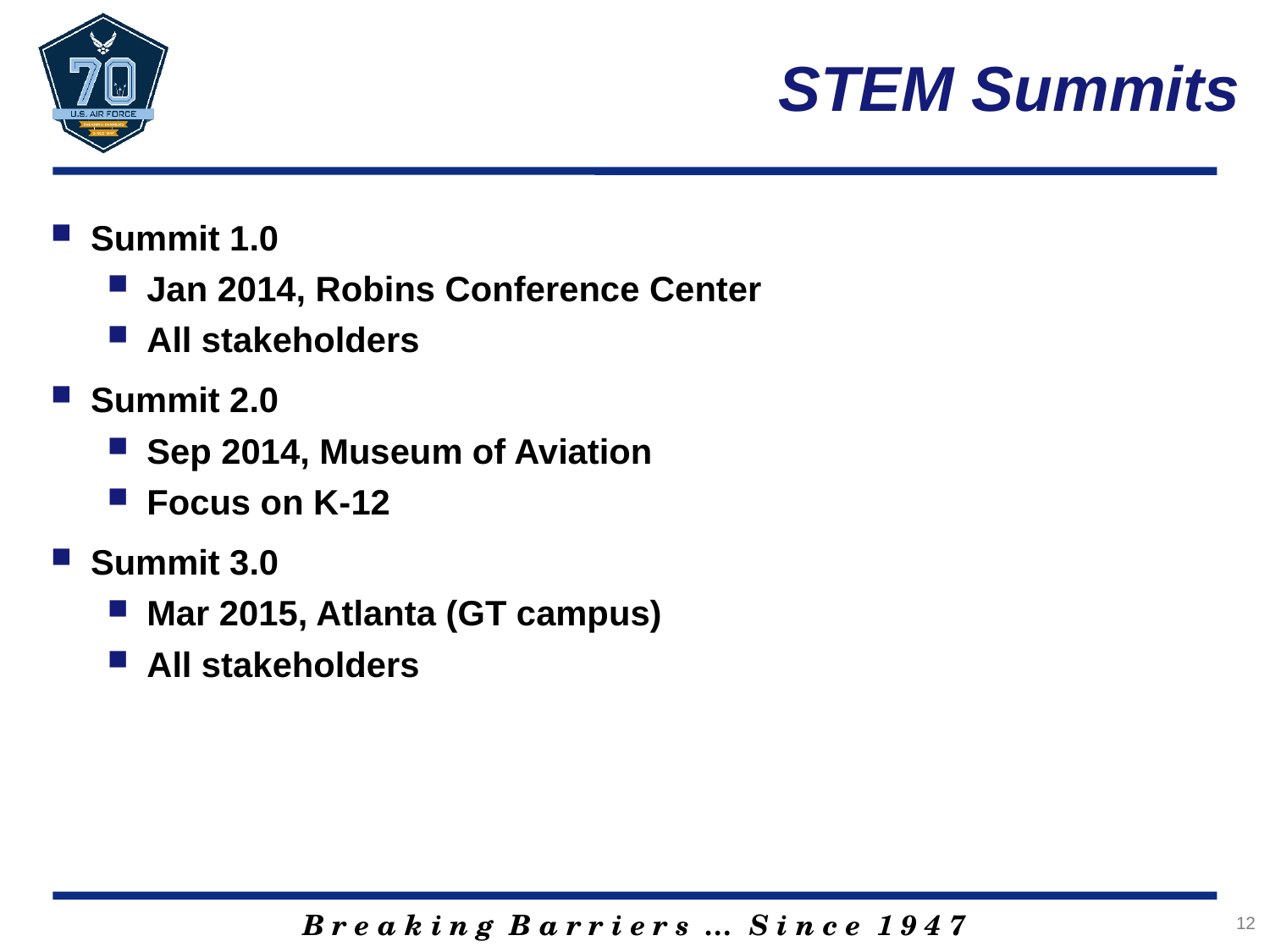

# STEM Summits
Summit 1.0
Jan 2014, Robins Conference Center
All stakeholders
Summit 2.0
Sep 2014, Museum of Aviation
Focus on K-12
Summit 3.0
Mar 2015, Atlanta (GT campus)
All stakeholders
12